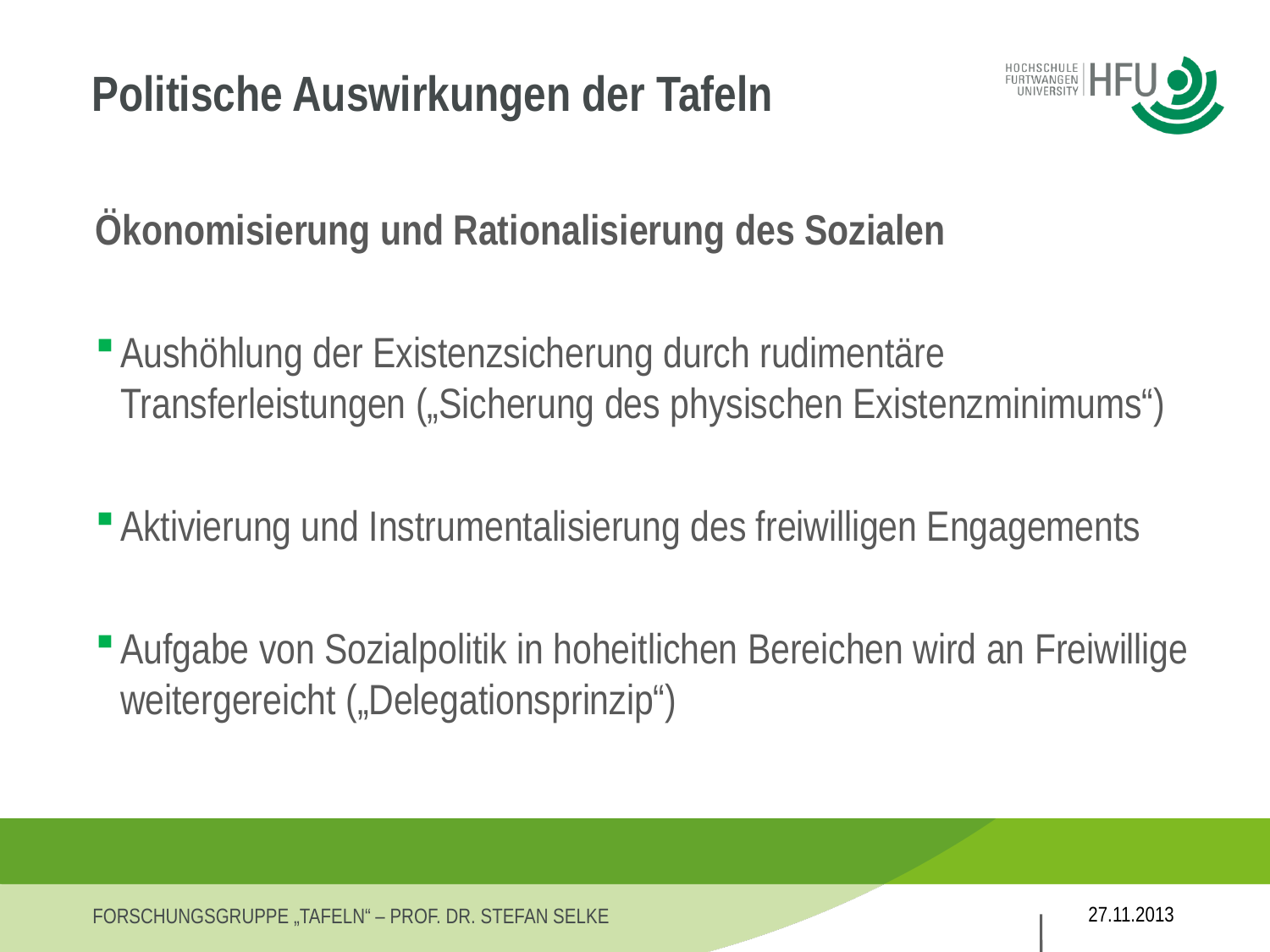

# Politische Auswirkungen der Tafeln
Ökonomisierung und Rationalisierung des Sozialen
Aushöhlung der Existenzsicherung durch rudimentäre Transferleistungen („Sicherung des physischen Existenzminimums“)
Aktivierung und Instrumentalisierung des freiwilligen Engagements
Aufgabe von Sozialpolitik in hoheitlichen Bereichen wird an Freiwillige weitergereicht („Delegationsprinzip“)

27.11.2013